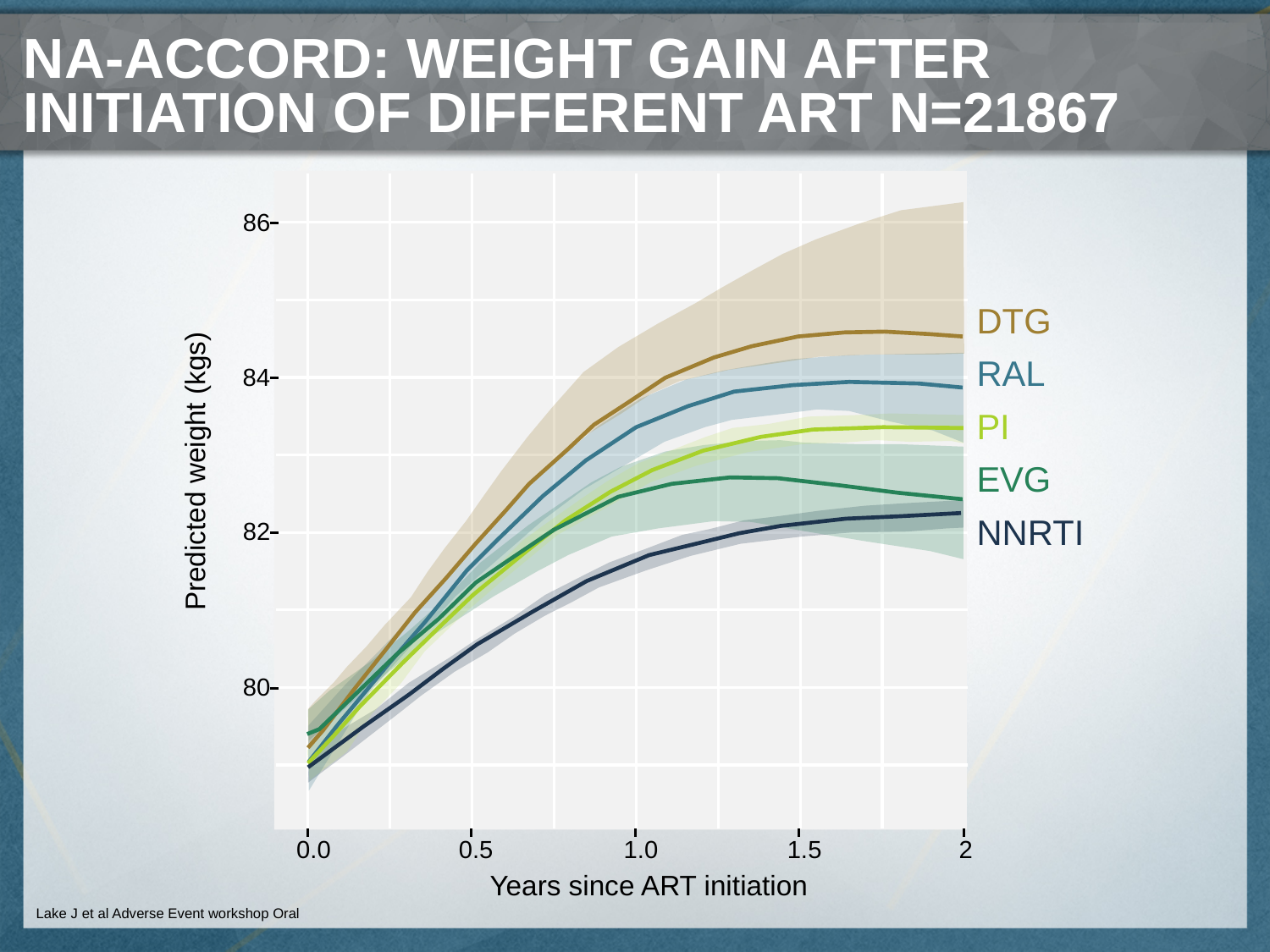

# NA-ACCORD: Weight gain after initiation of different ART n=21867

86
DTG
RAL
PI
EVG
NNRTI

84

Predicted weight (kgs)

82
80
0.0
0.5
1.0
1.5
2
Years since ART initiation
Lake J et al Adverse Event workshop Oral